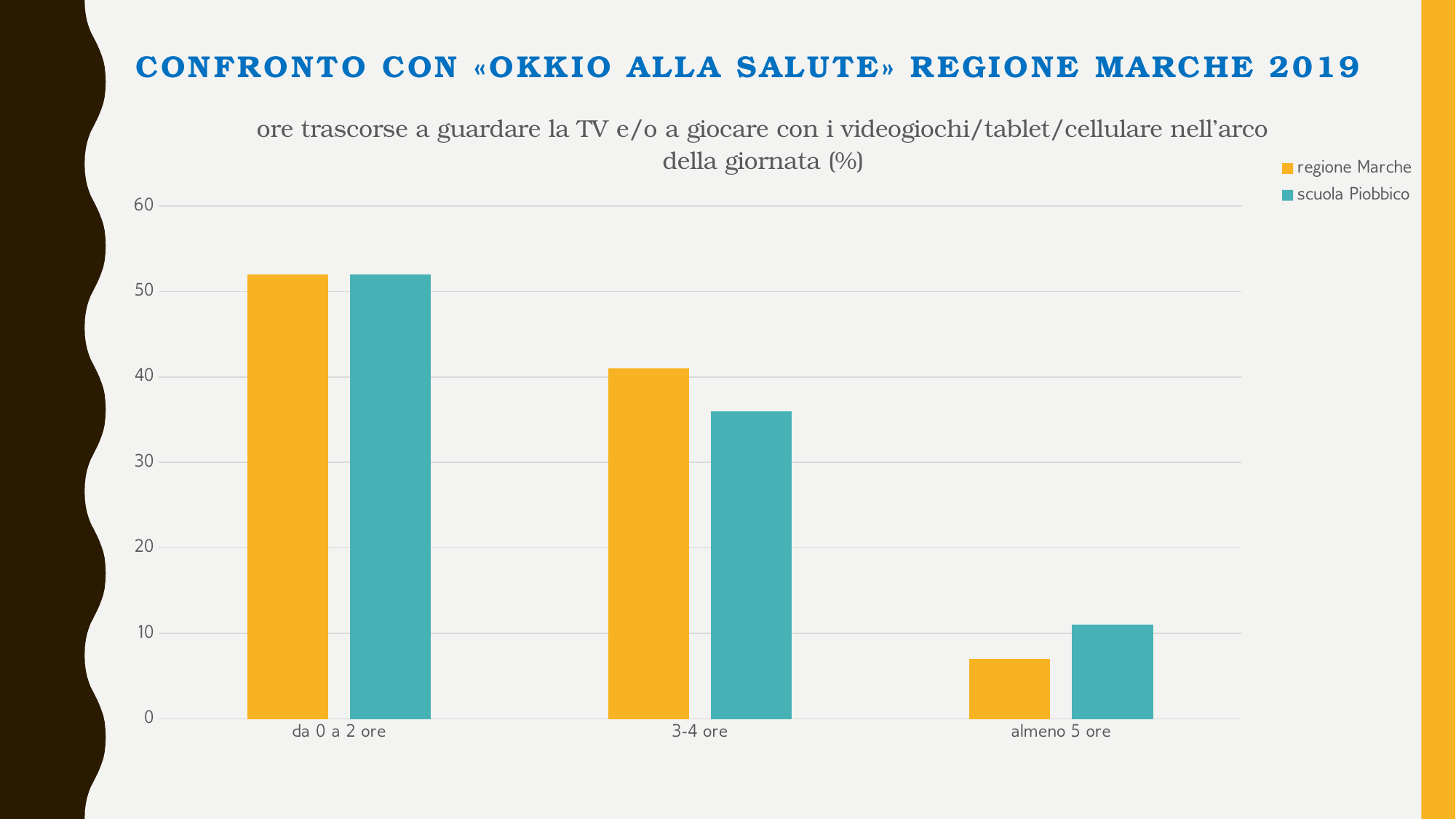

# CONFRONTO CON «OKKIO ALLA SALUTE» REGIONE MARCHE 2019

### Chart: ore trascorse a guardare la TV e/o a giocare con i videogiochi/tablet/cellulare nell’arco della giornata (%)

| Category | regione Marche | scuola Piobbico |
|---|---|---|
| da 0 a 2 ore | 52.0 | 52.0 |
| 3-4 ore | 41.0 | 36.0 |
| almeno 5 ore | 7.0 | 11.0 |